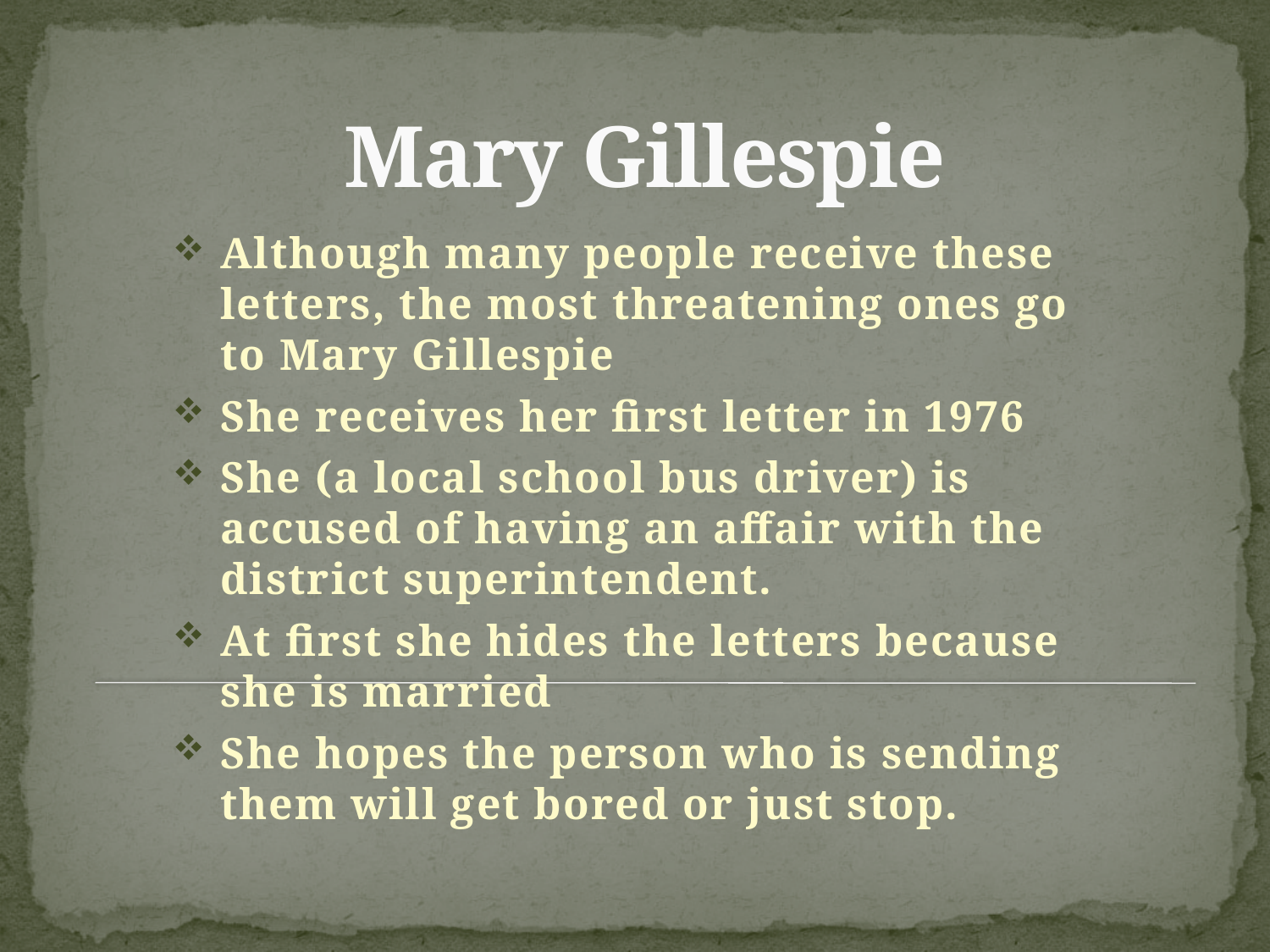

# Mary Gillespie
Although many people receive these letters, the most threatening ones go to Mary Gillespie
She receives her first letter in 1976
She (a local school bus driver) is accused of having an affair with the district superintendent.
At first she hides the letters because she is married
She hopes the person who is sending them will get bored or just stop.